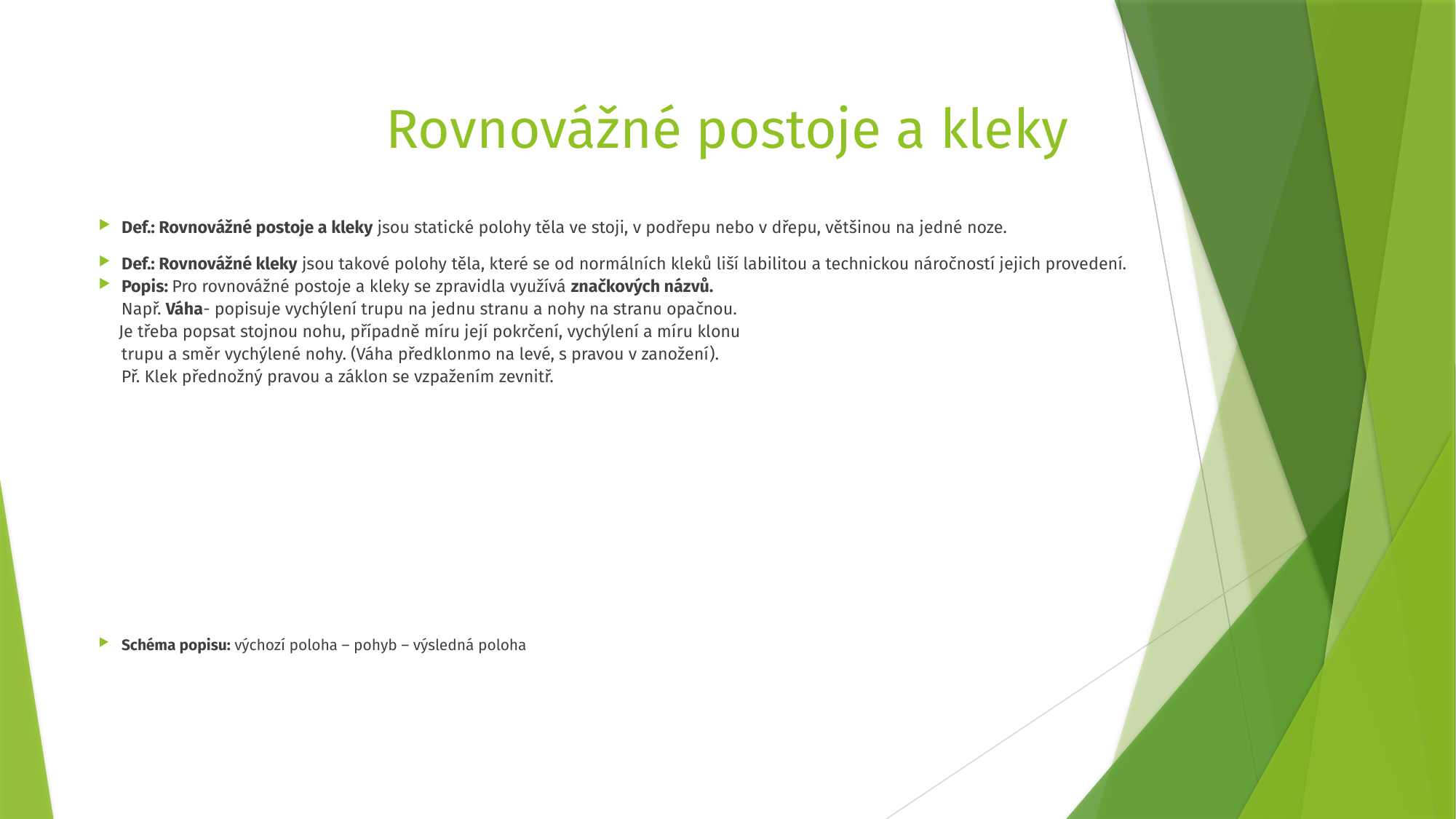

# Rovnovážné postoje a kleky
Def.: Rovnovážné postoje a kleky jsou statické polohy těla ve stoji, v podřepu nebo v dřepu, většinou na jedné noze.
Def.: Rovnovážné kleky jsou takové polohy těla, které se od normálních kleků liší labilitou a technickou náročností jejich provedení.
Popis: Pro rovnovážné postoje a kleky se zpravidla využívá značkových názvů.
     Např. Váha- popisuje vychýlení trupu na jednu stranu a nohy na stranu opačnou.
     Je třeba popsat stojnou nohu, případně míru její pokrčení, vychýlení a míru klonu
     trupu a směr vychýlené nohy. (Váha předklonmo na levé, s pravou v zanožení).
     Př. Klek přednožný pravou a záklon se vzpažením zevnitř.

Schéma popisu: výchozí poloha – pohyb – výsledná poloha